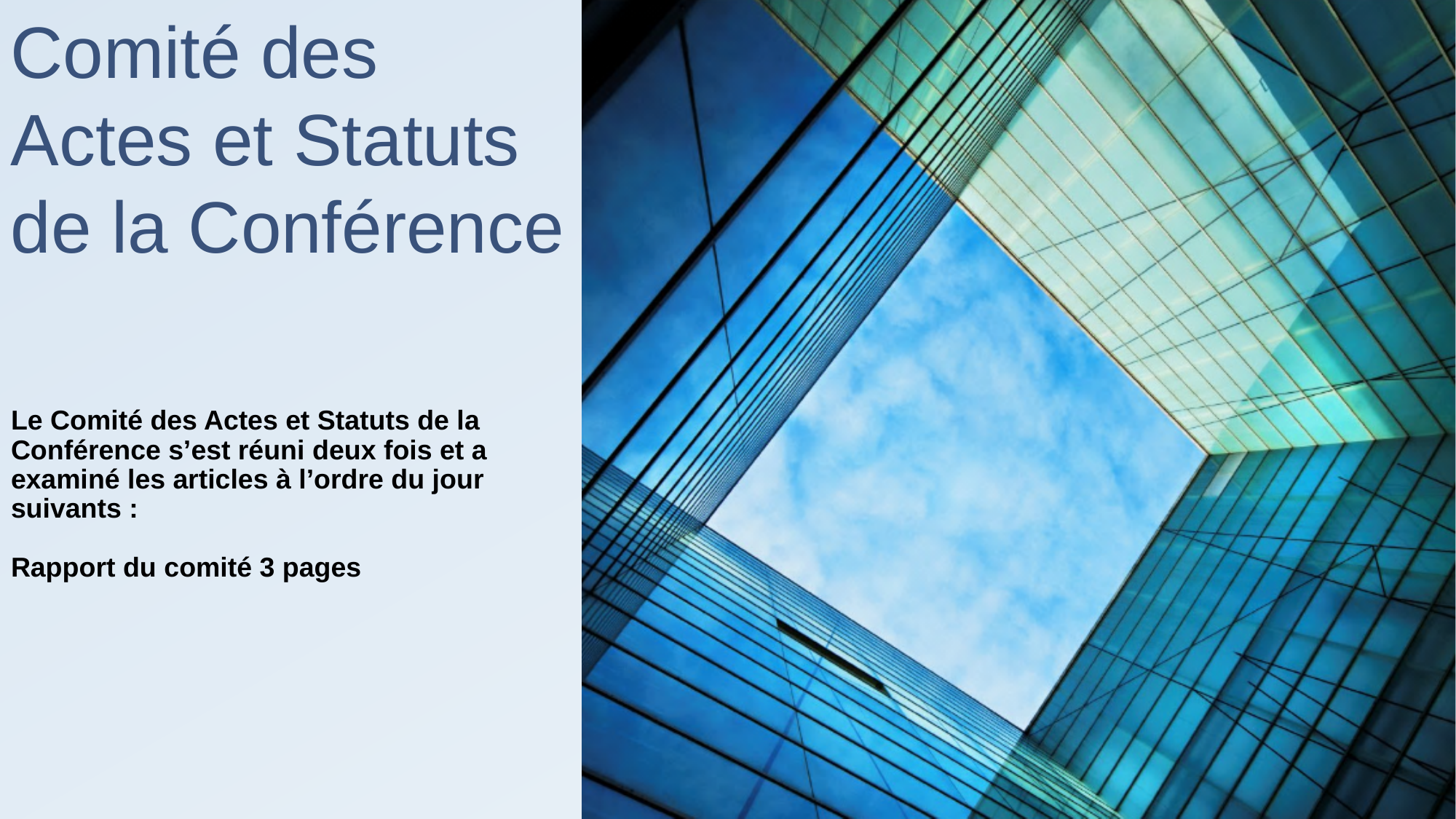

Comité des Actes et Statuts de la Conférence
#
Le Comité des Actes et Statuts de la Conférence s’est réuni deux fois et a examiné les articles à l’ordre du jour suivants :

Rapport du comité 3 pages